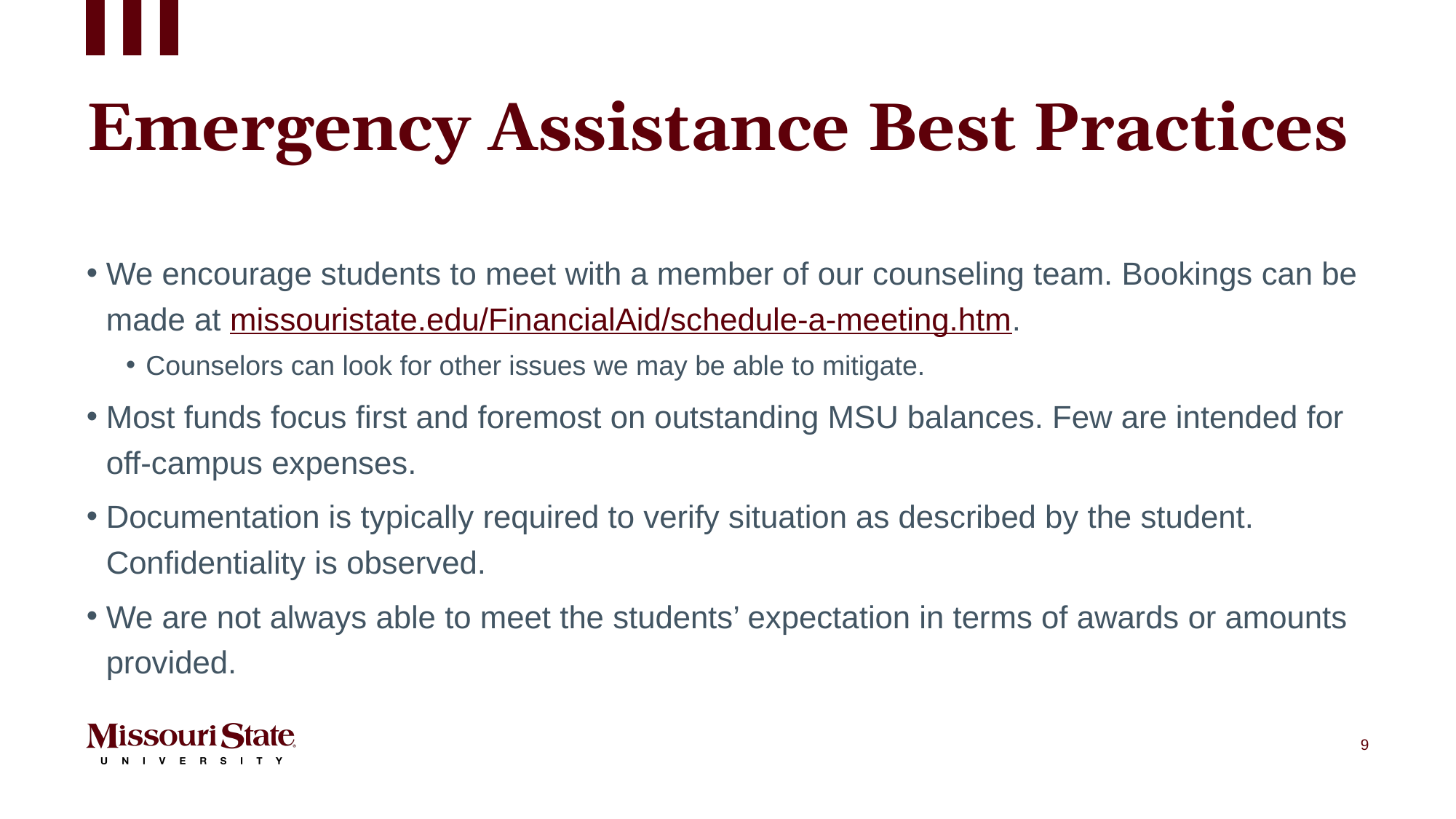

# Emergency Assistance Best Practices

We encourage students to meet with a member of our counseling team. Bookings can be made at missouristate.edu/FinancialAid/schedule-a-meeting.htm.
Counselors can look for other issues we may be able to mitigate.
Most funds focus first and foremost on outstanding MSU balances. Few are intended for off-campus expenses.
Documentation is typically required to verify situation as described by the student. Confidentiality is observed.
We are not always able to meet the students’ expectation in terms of awards or amounts provided.

9